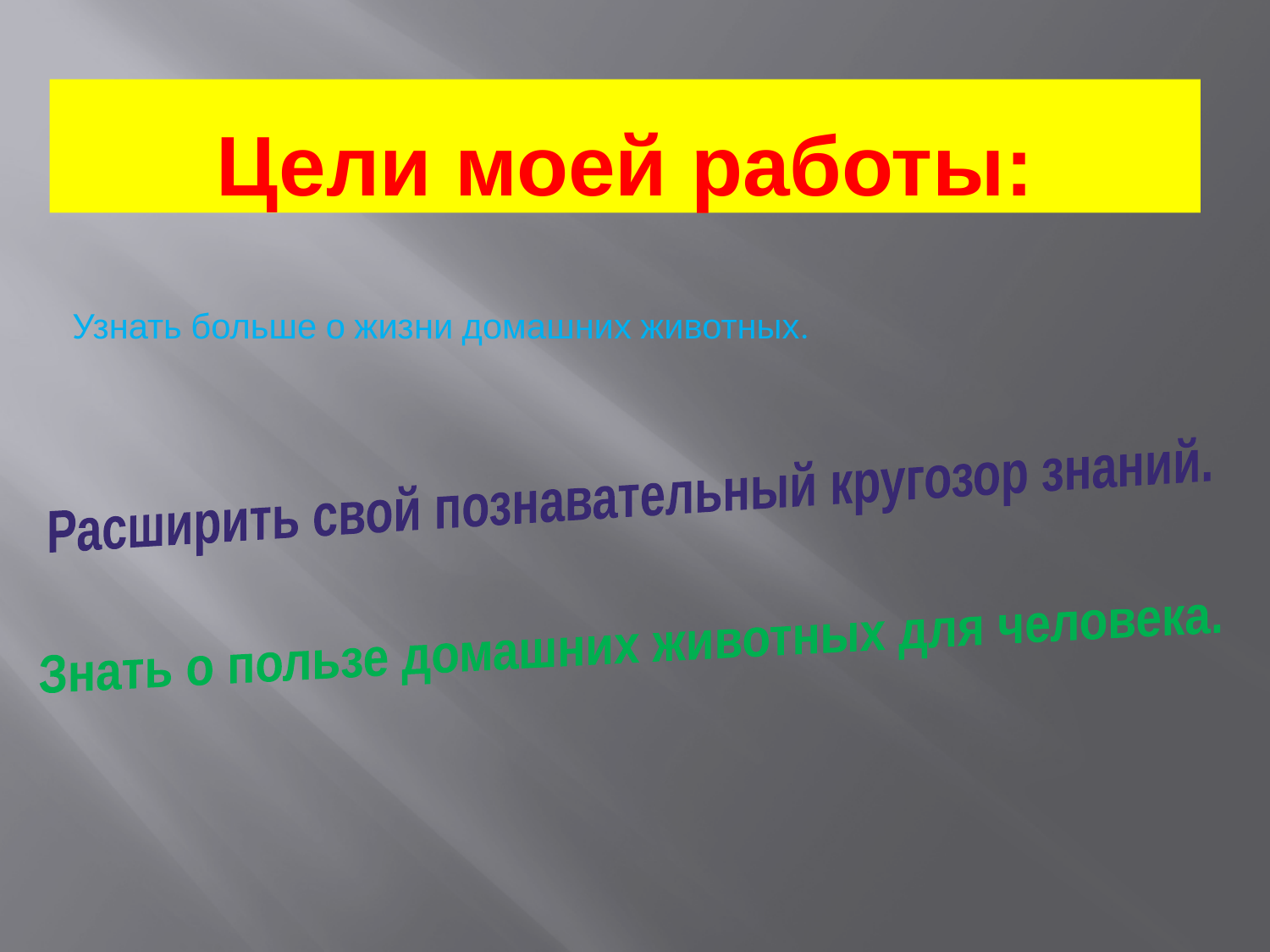

# Цели моей работы:
Узнать больше о жизни домашних животных.
Расширить свой познавательный кругозор знаний.
Знать о пользе домашних животных для человека.